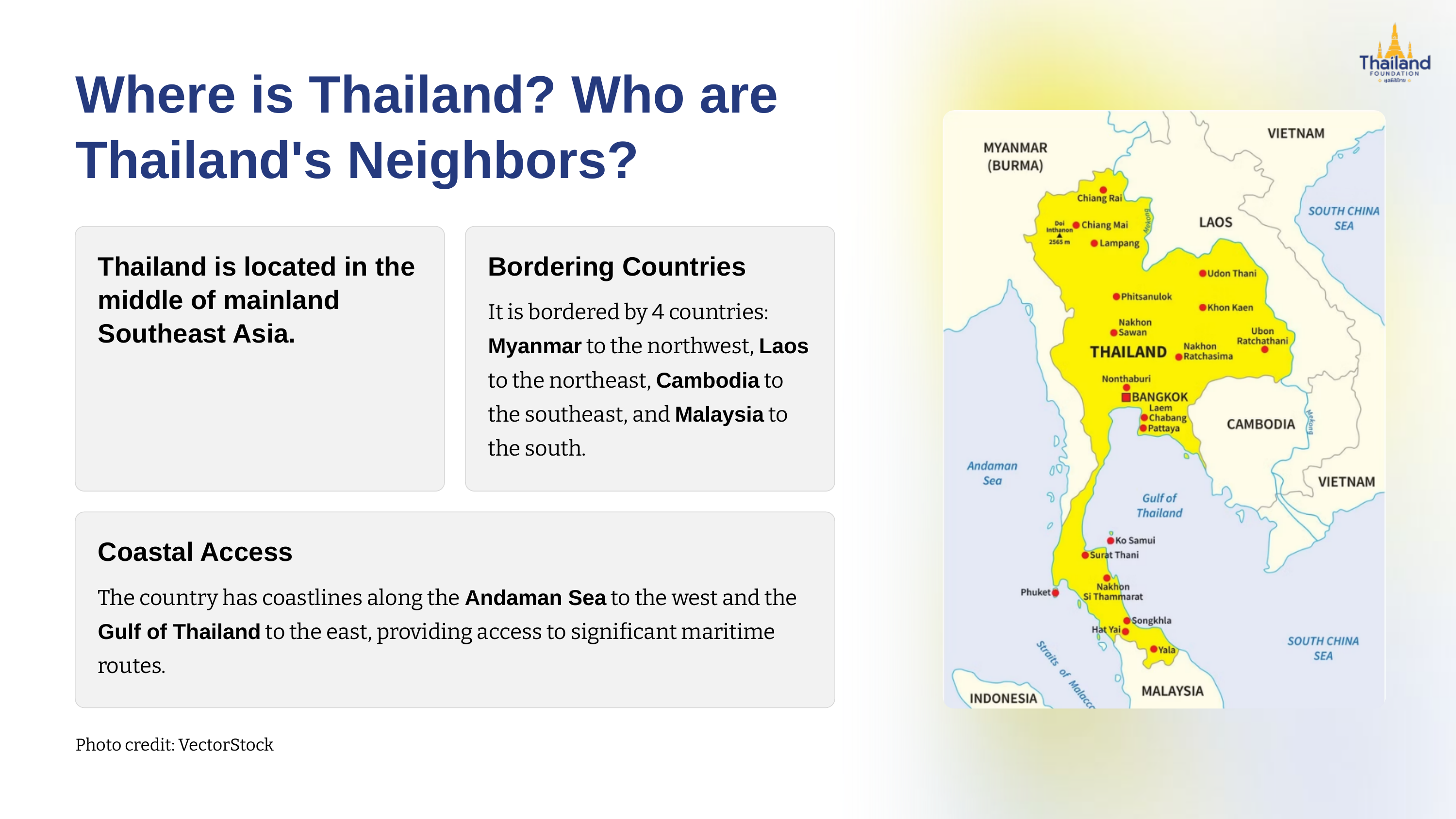

Where is Thailand? Who are Thailand's Neighbors?

Thailand is located in the middle of mainland Southeast Asia.
Bordering Countries
It is bordered by 4 countries: Myanmar to the northwest, Laos to the northeast, Cambodia to the southeast, and Malaysia to the south.

Coastal Access
The country has coastlines along the Andaman Sea to the west and the Gulf of Thailand to the east, providing access to significant maritime routes.
Photo credit: VectorStock